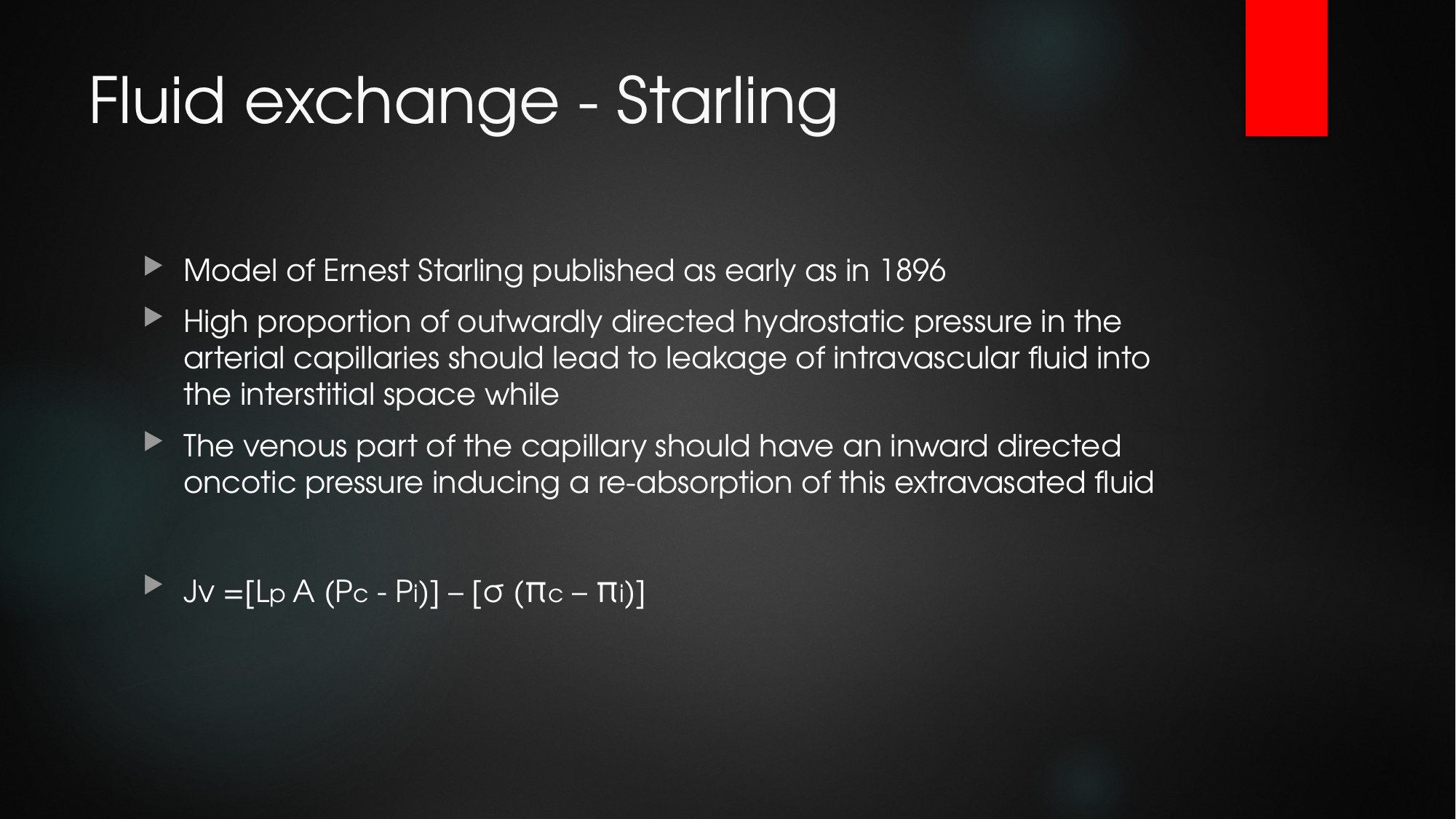

# Fluid exchange - Starling
Model of Ernest Starling published as early as in 1896
High proportion of outwardly directed hydrostatic pressure in the arterial capillaries should lead to leakage of intravascular fluid into the interstitial space while
The venous part of the capillary should have an inward directed oncotic pressure inducing a re-absorption of this extravasated fluid

Jv =[Lp A (Pc - Pi)] – [σ (πc – πi)]